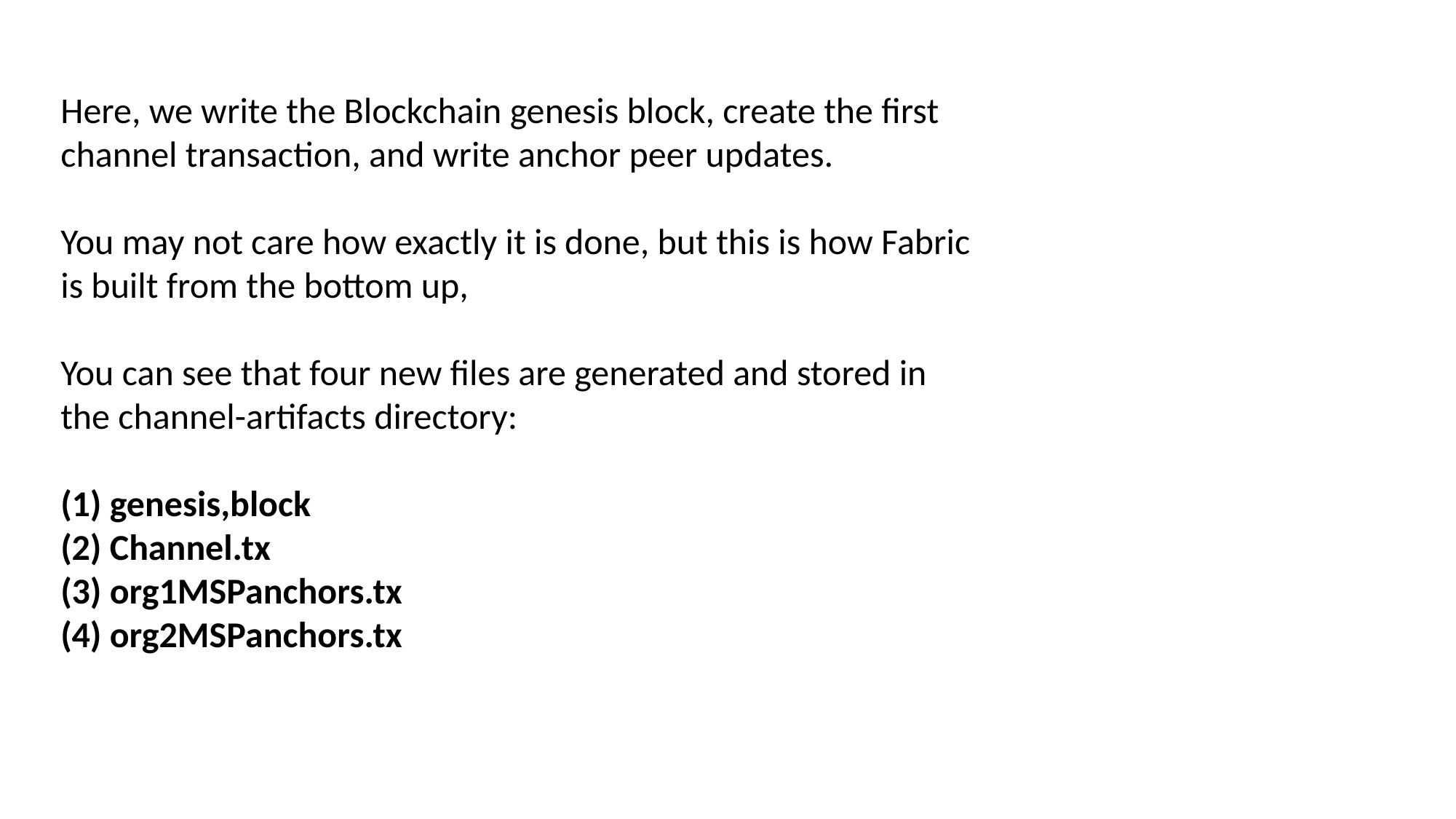

Here, we write the Blockchain genesis block, create the first channel transaction, and write anchor peer updates.

You may not care how exactly it is done, but this is how Fabric is built from the bottom up,

You can see that four new files are generated and stored in the channel-artifacts directory:

(1) genesis,block
(2) Channel.tx
(3) org1MSPanchors.tx
(4) org2MSPanchors.tx